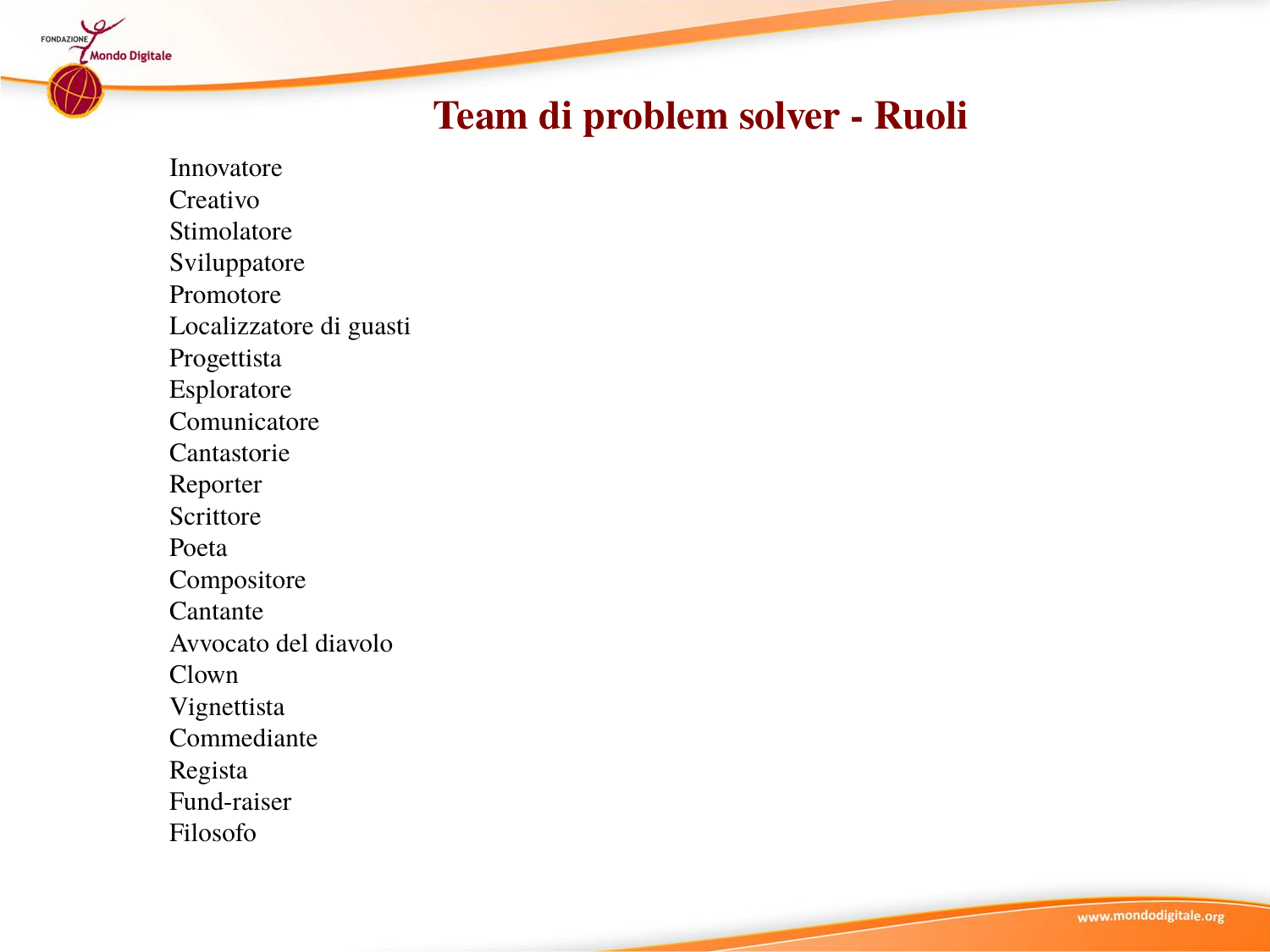

Team di problem solver - Ruoli
Innovatore
Creativo
Stimolatore
Sviluppatore
Promotore
Localizzatore di guasti
Progettista
Esploratore
Comunicatore
Cantastorie
Reporter
Scrittore
Poeta
Compositore
Cantante
Avvocato del diavolo
Clown
Vignettista
Commediante
Regista
Fund-raiser
Filosofo